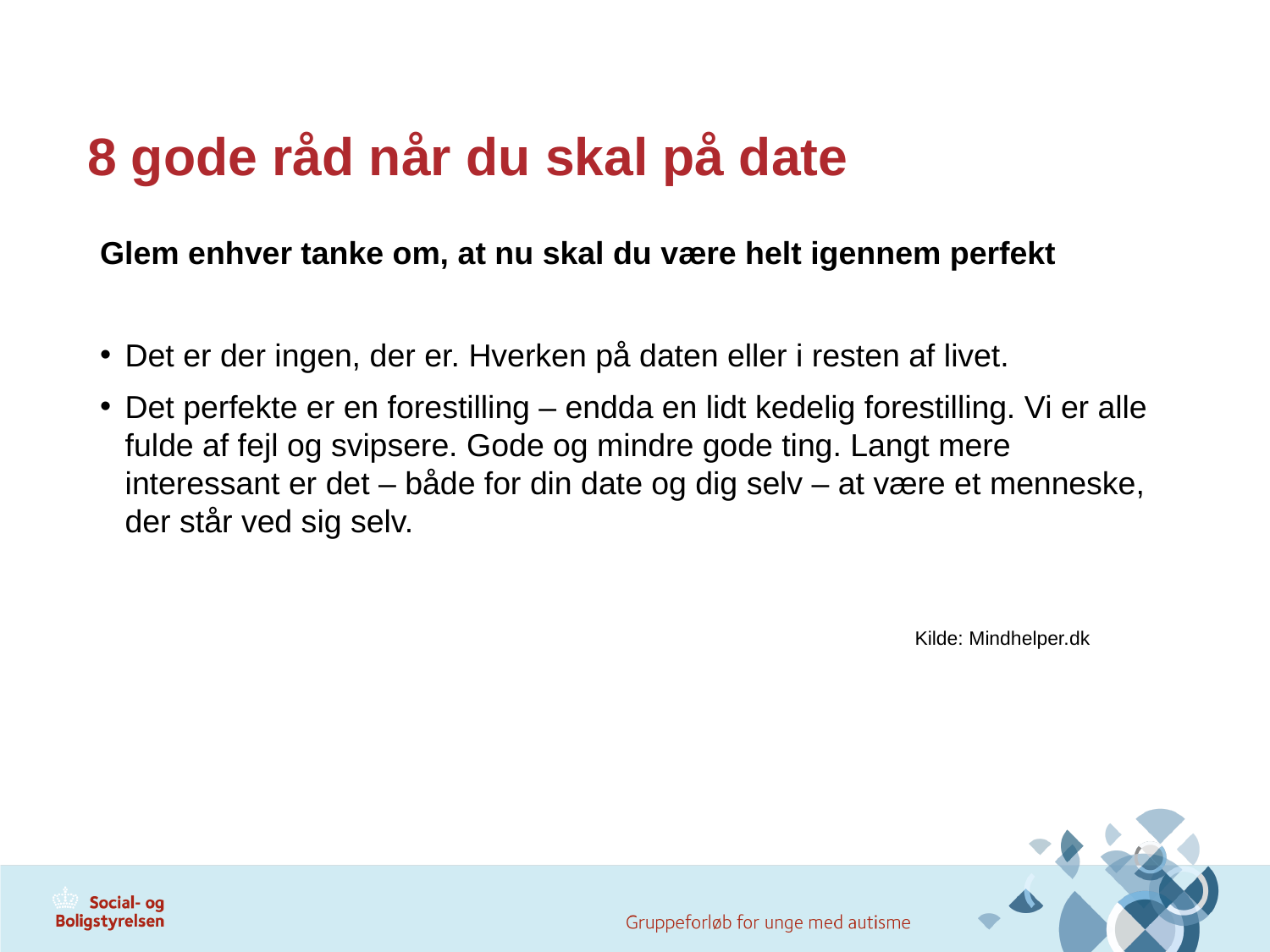

# 8 gode råd når du skal på date
Glem enhver tanke om, at nu skal du være helt igennem perfekt

Det er der ingen, der er. Hverken på daten eller i resten af livet.
Det perfekte er en forestilling – endda en lidt kedelig forestilling. Vi er alle fulde af fejl og svipsere. Gode og mindre gode ting. Langt mere interessant er det – både for din date og dig selv – at være et menneske, der står ved sig selv.
Kilde: Mindhelper.dk